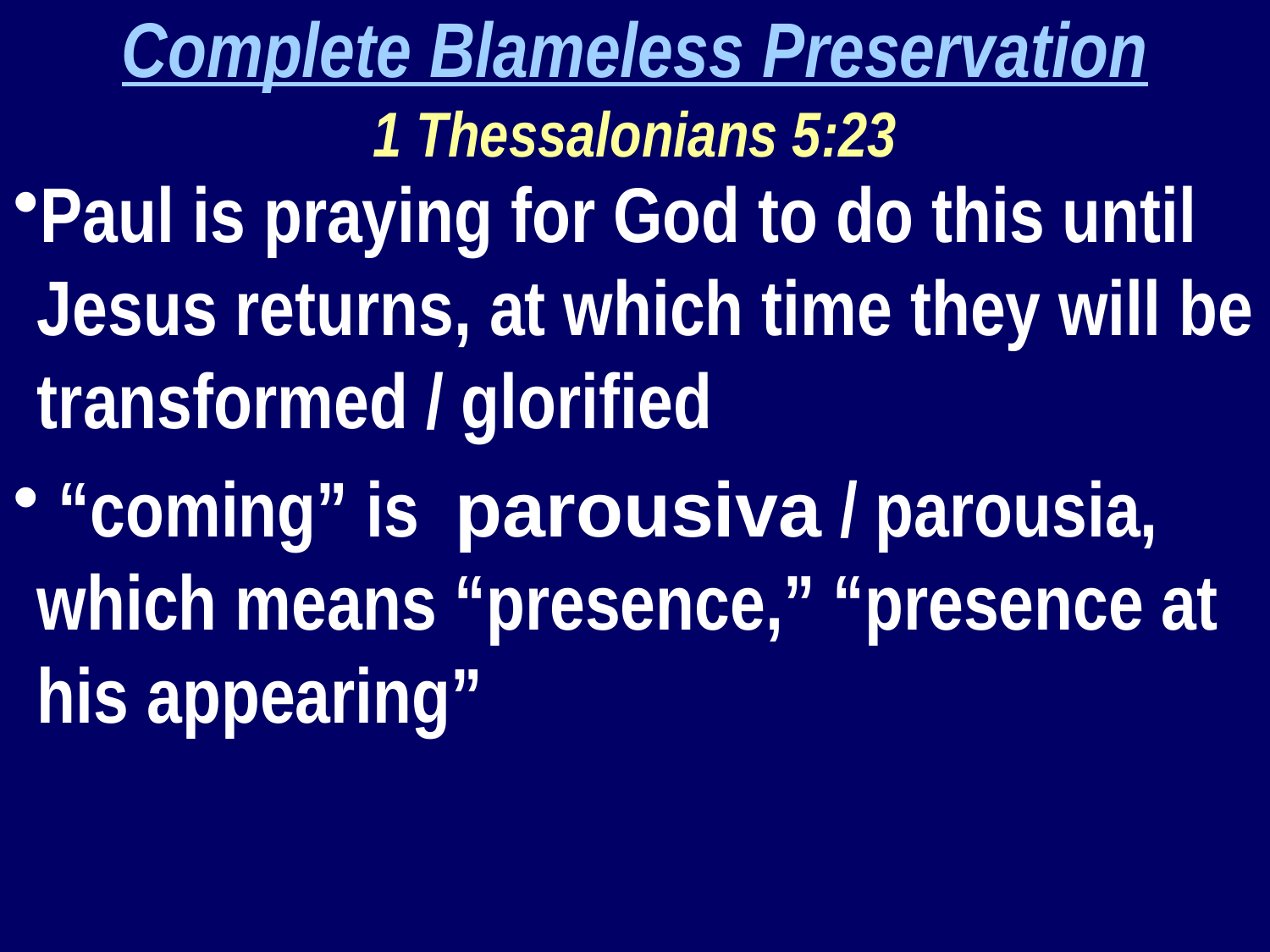

Complete Blameless Preservation
1 Thessalonians 5:23
Paul is praying for God to do this until Jesus returns, at which time they will be transformed / glorified
 “coming” is  parousiva / parousia, which means “presence,” “presence at his appearing”